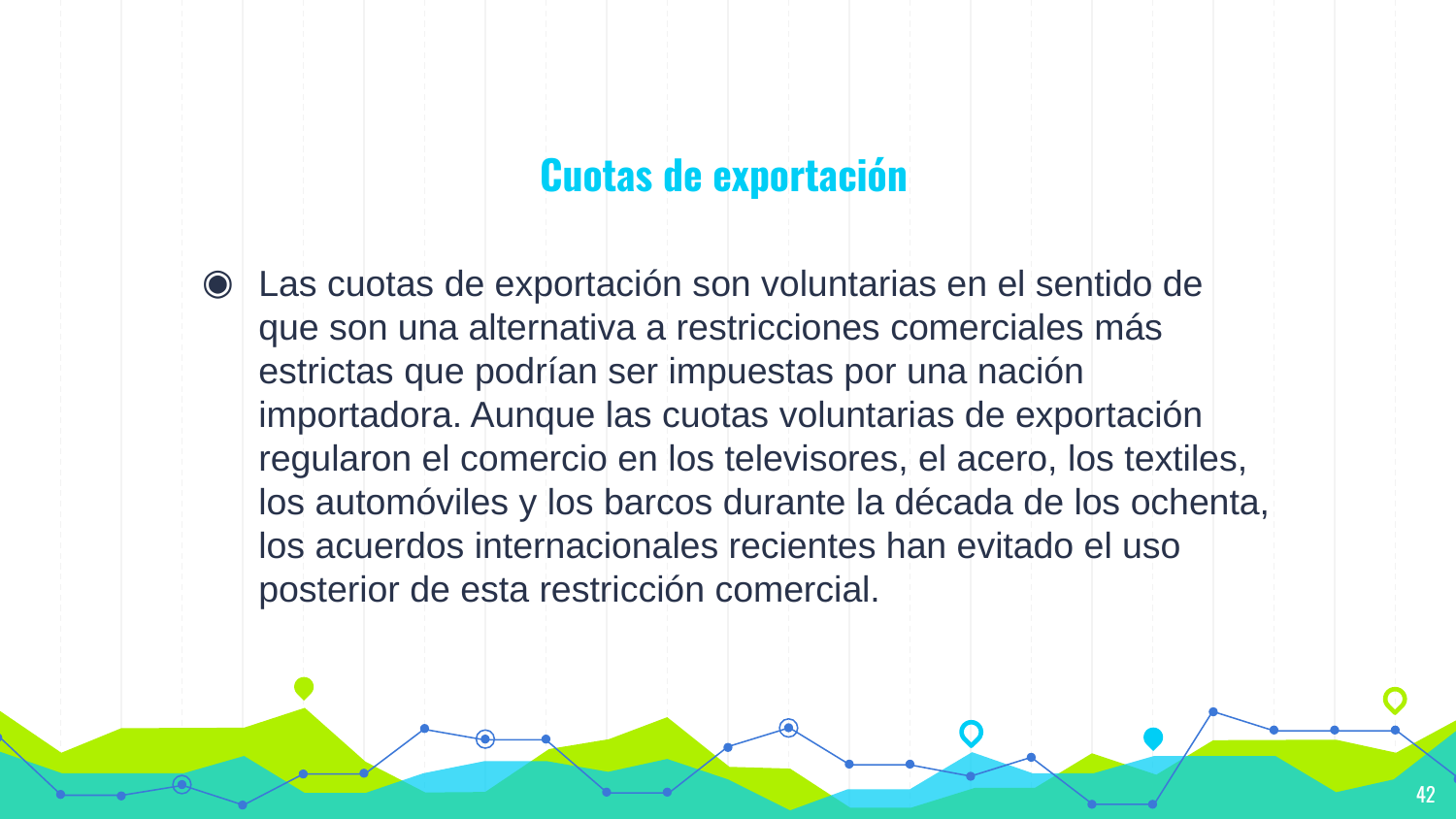

# Cuotas de exportación
Las cuotas de exportación son voluntarias en el sentido de que son una alternativa a restricciones comerciales más estrictas que podrían ser impuestas por una nación importadora. Aunque las cuotas voluntarias de exportación regularon el comercio en los televisores, el acero, los textiles, los automóviles y los barcos durante la década de los ochenta, los acuerdos internacionales recientes han evitado el uso posterior de esta restricción comercial.
42